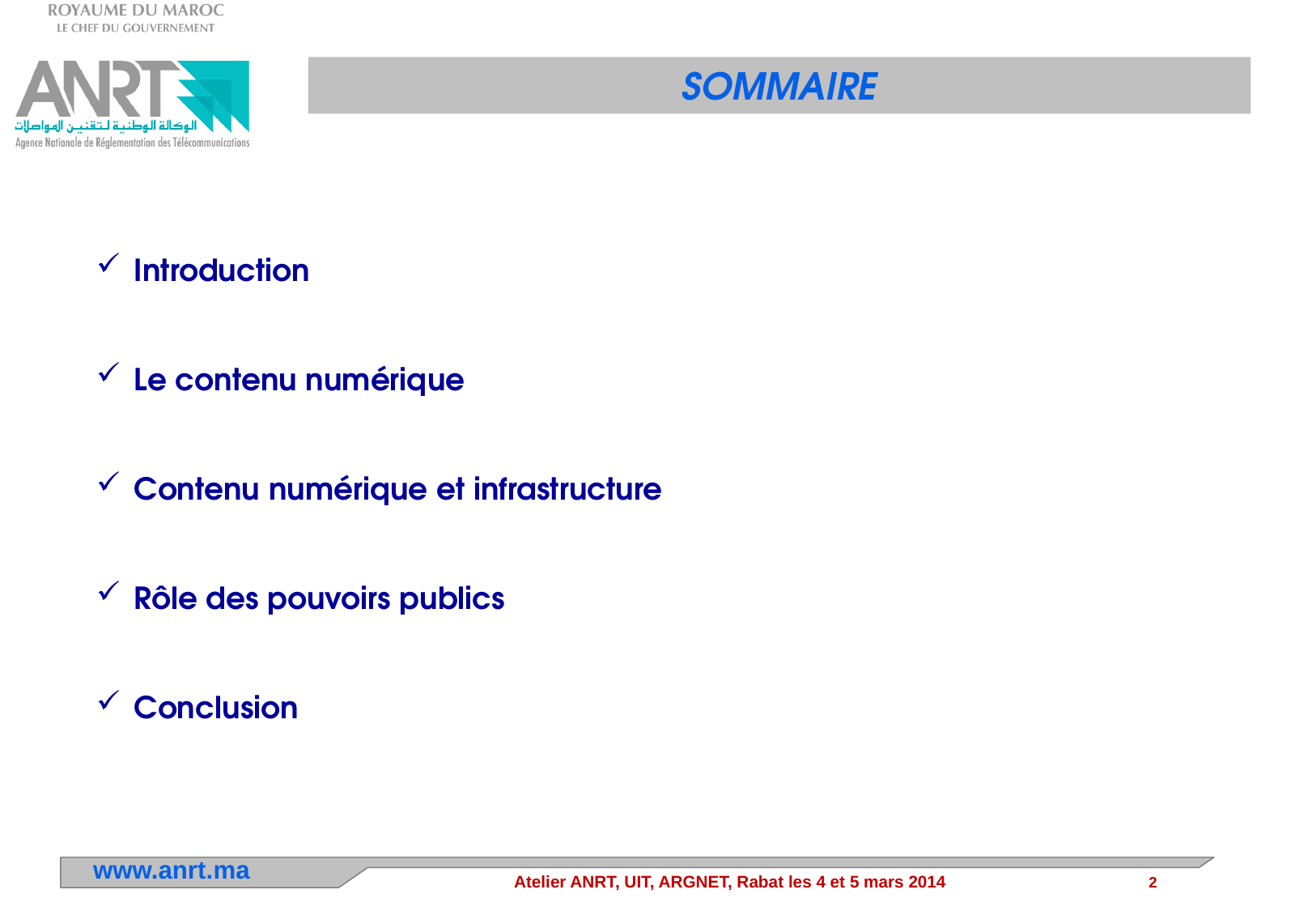

SOMMAIRE

Introduction

Le contenu numérique

Contenu numérique et infrastructure

Rôle des pouvoirs publics

Conclusion